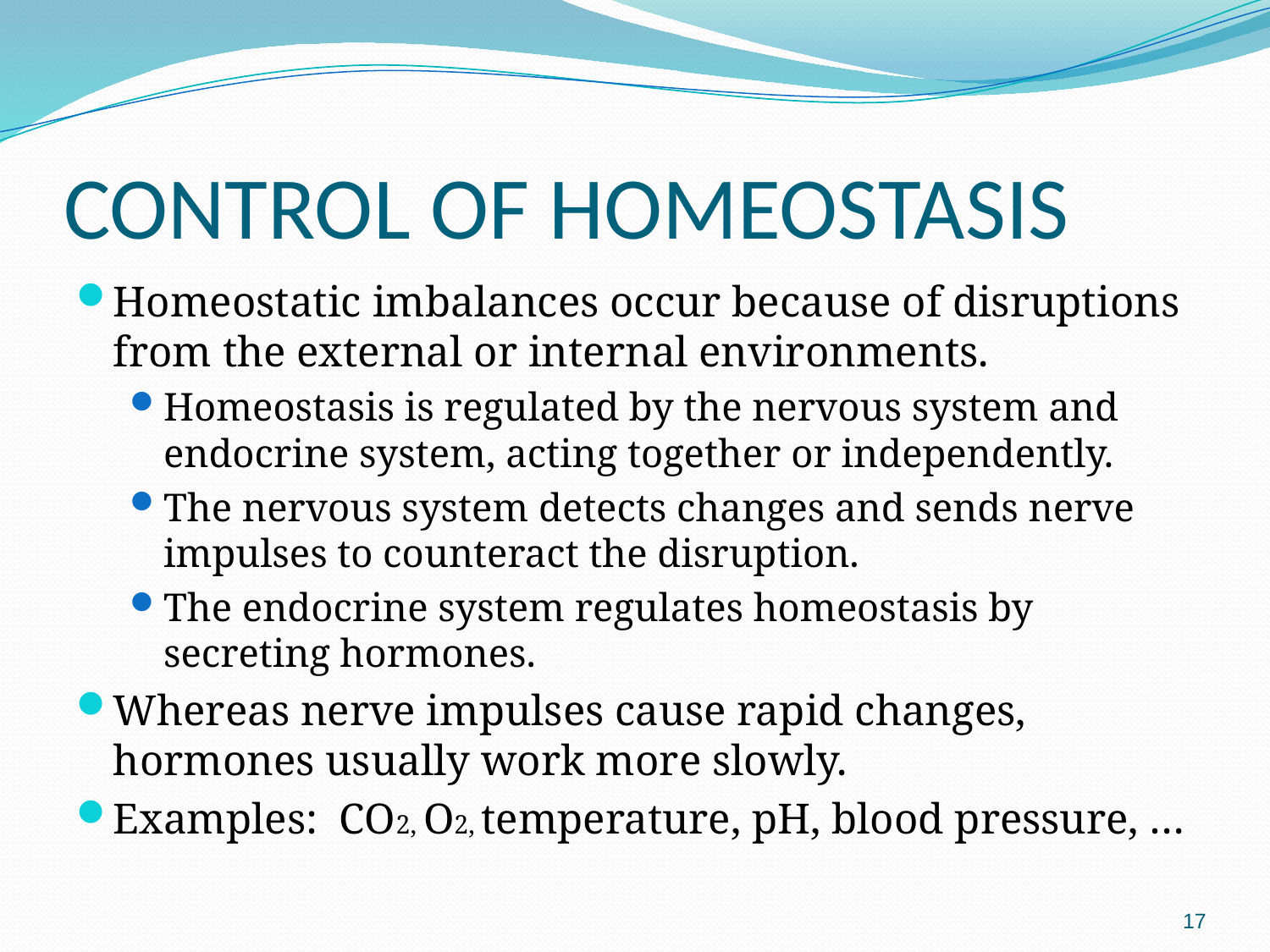

# CONTROL OF HOMEOSTASIS
Homeostatic imbalances occur because of disruptions from the external or internal environments.
Homeostasis is regulated by the nervous system and endocrine system, acting together or independently.
The nervous system detects changes and sends nerve impulses to counteract the disruption.
The endocrine system regulates homeostasis by secreting hormones.
Whereas nerve impulses cause rapid changes, hormones usually work more slowly.
Examples:  CO2, O2, temperature, pH, blood pressure, …
17